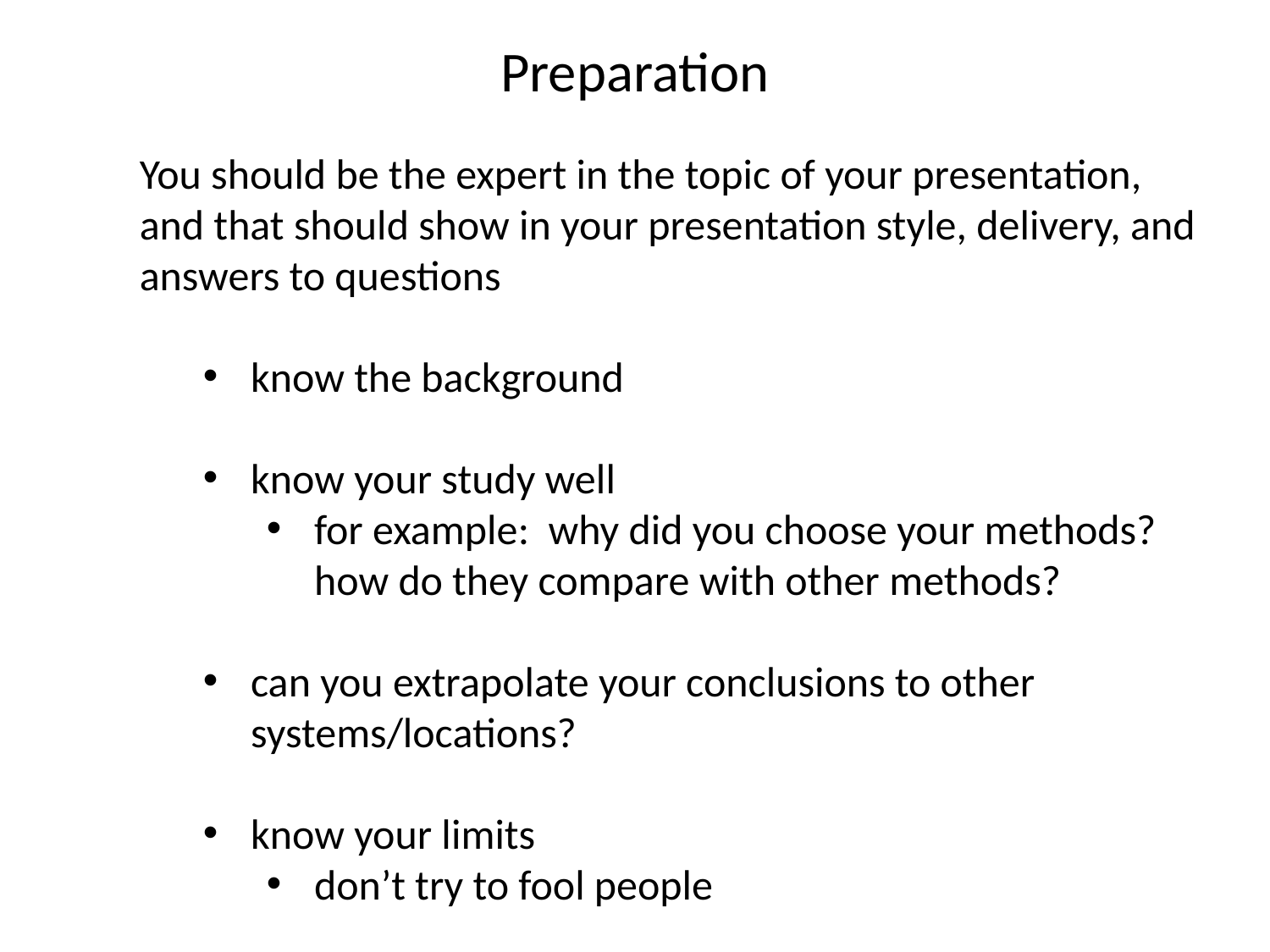

Preparation
You should be the expert in the topic of your presentation, and that should show in your presentation style, delivery, and answers to questions

know the background

know your study well
for example:  why did you choose your methods?  how do they compare with other methods?

can you extrapolate your conclusions to other systems/locations?

know your limits
don’t try to fool people